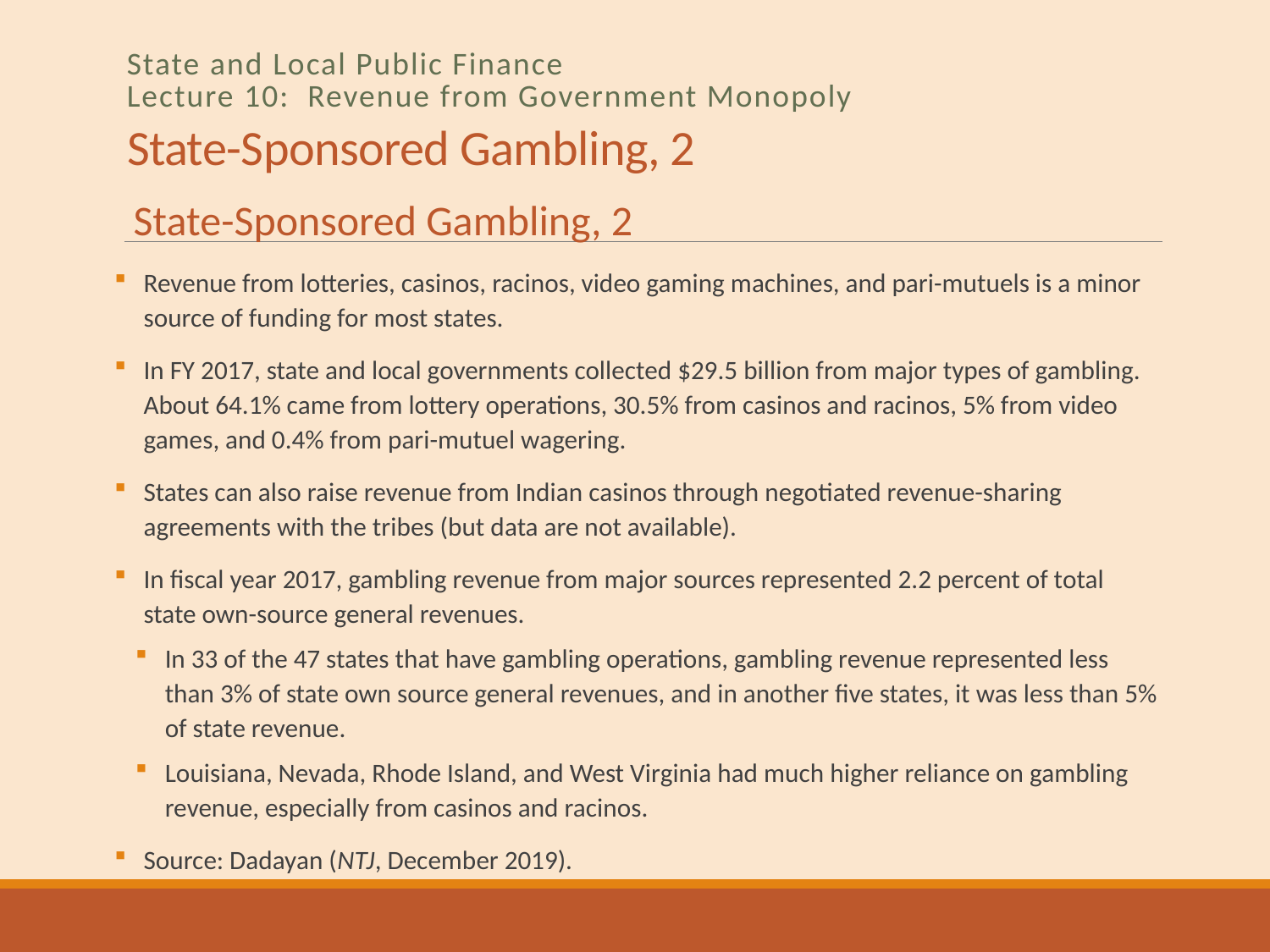

# State-Sponsored Gambling, 2
State and Local Public Finance
Lecture 10:  Revenue from Government Monopoly
State-Sponsored Gambling, 2
Revenue from lotteries, casinos, racinos, video gaming machines, and pari-mutuels is a minor source of funding for most states.
In FY 2017, state and local governments collected $29.5 billion from major types of gambling. About 64.1% came from lottery operations, 30.5% from casinos and racinos, 5% from video games, and 0.4% from pari-mutuel wagering.
States can also raise revenue from Indian casinos through negotiated revenue-sharing agreements with the tribes (but data are not available).
In fiscal year 2017, gambling revenue from major sources represented 2.2 percent of total state own-source general revenues.
In 33 of the 47 states that have gambling operations, gambling revenue represented less than 3% of state own source general revenues, and in another five states, it was less than 5% of state revenue.
Louisiana, Nevada, Rhode Island, and West Virginia had much higher reliance on gambling revenue, especially from casinos and racinos.
Source: Dadayan (NTJ, December 2019).